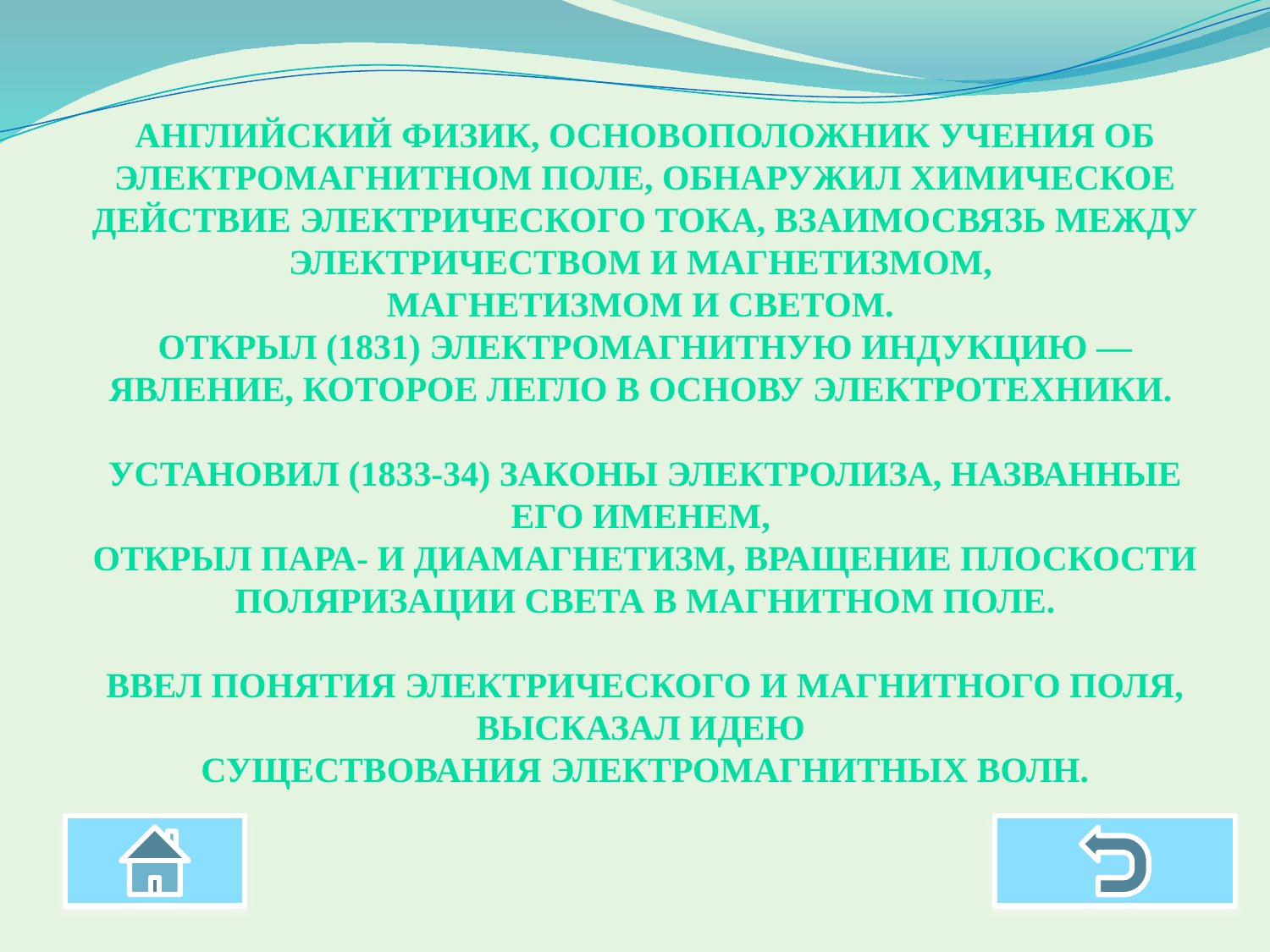

#
Английский физик, основоположник учения об электромагнитном поле, Обнаружил химическое действие электрического тока, взаимосвязь между электричеством и магнетизмом,
магнетизмом и светом.
Открыл (1831) электромагнитную индукцию — явление, которое легло в основу электротехники.

Установил (1833-34) законы электролиза, названные его именем,
открыл пара- и диамагнетизм, вращение плоскости поляризации света в магнитном поле.

Ввел понятия электрического и магнитного поля, высказал идею
существования электромагнитных волн.